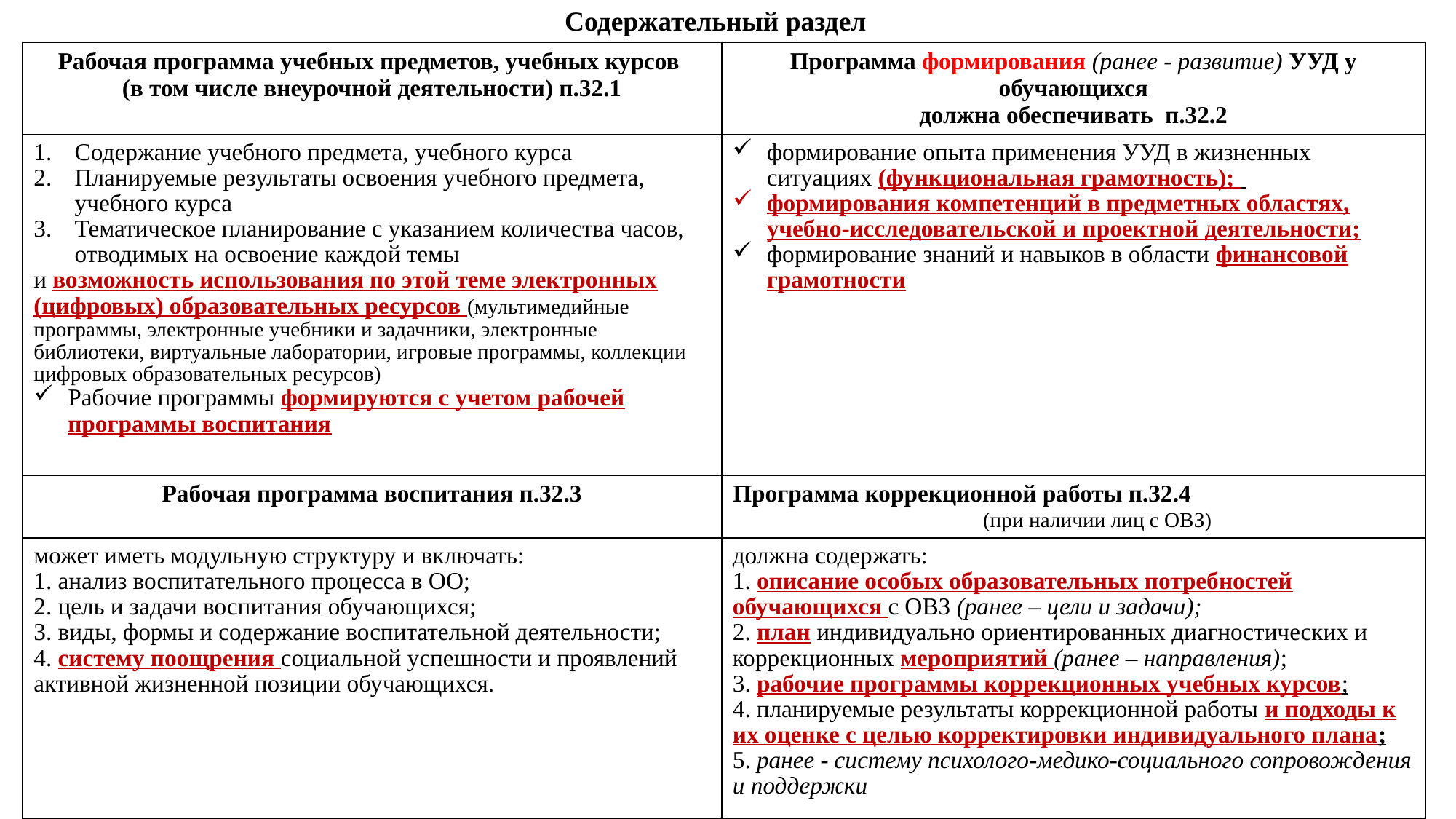

Содержательный раздел
| Рабочая программа учебных предметов, учебных курсов (в том числе внеурочной деятельности) п.32.1 | Программа формирования (ранее - развитие) УУД у обучающихся должна обеспечивать п.32.2 |
| --- | --- |
| Содержание учебного предмета, учебного курса Планируемые результаты освоения учебного предмета, учебного курса Тематическое планирование с указанием количества часов, отводимых на освоение каждой темы и возможность использования по этой теме электронных (цифровых) образовательных ресурсов (мультимедийные программы, электронные учебники и задачники, электронные библиотеки, виртуальные лаборатории, игровые программы, коллекции цифровых образовательных ресурсов) Рабочие программы формируются с учетом рабочей программы воспитания | формирование опыта применения УУД в жизненных ситуациях (функциональная грамотность); формирования компетенций в предметных областях, учебно-исследовательской и проектной деятельности; формирование знаний и навыков в области финансовой грамотности |
| Рабочая программа воспитания п.32.3 | Программа коррекционной работы п.32.4 (при наличии лиц с ОВЗ) |
| может иметь модульную структуру и включать: 1. анализ воспитательного процесса в ОО; 2. цель и задачи воспитания обучающихся; 3. виды, формы и содержание воспитательной деятельности; 4. систему поощрения социальной успешности и проявлений активной жизненной позиции обучающихся. | должна содержать: 1. описание особых образовательных потребностей обучающихся с ОВЗ (ранее – цели и задачи); 2. план индивидуально ориентированных диагностических и коррекционных мероприятий (ранее – направления); 3. рабочие программы коррекционных учебных курсов; 4. планируемые результаты коррекционной работы и подходы к их оценке с целью корректировки индивидуального плана; 5. ранее - систему психолого-медико-социального сопровождения и поддержки |